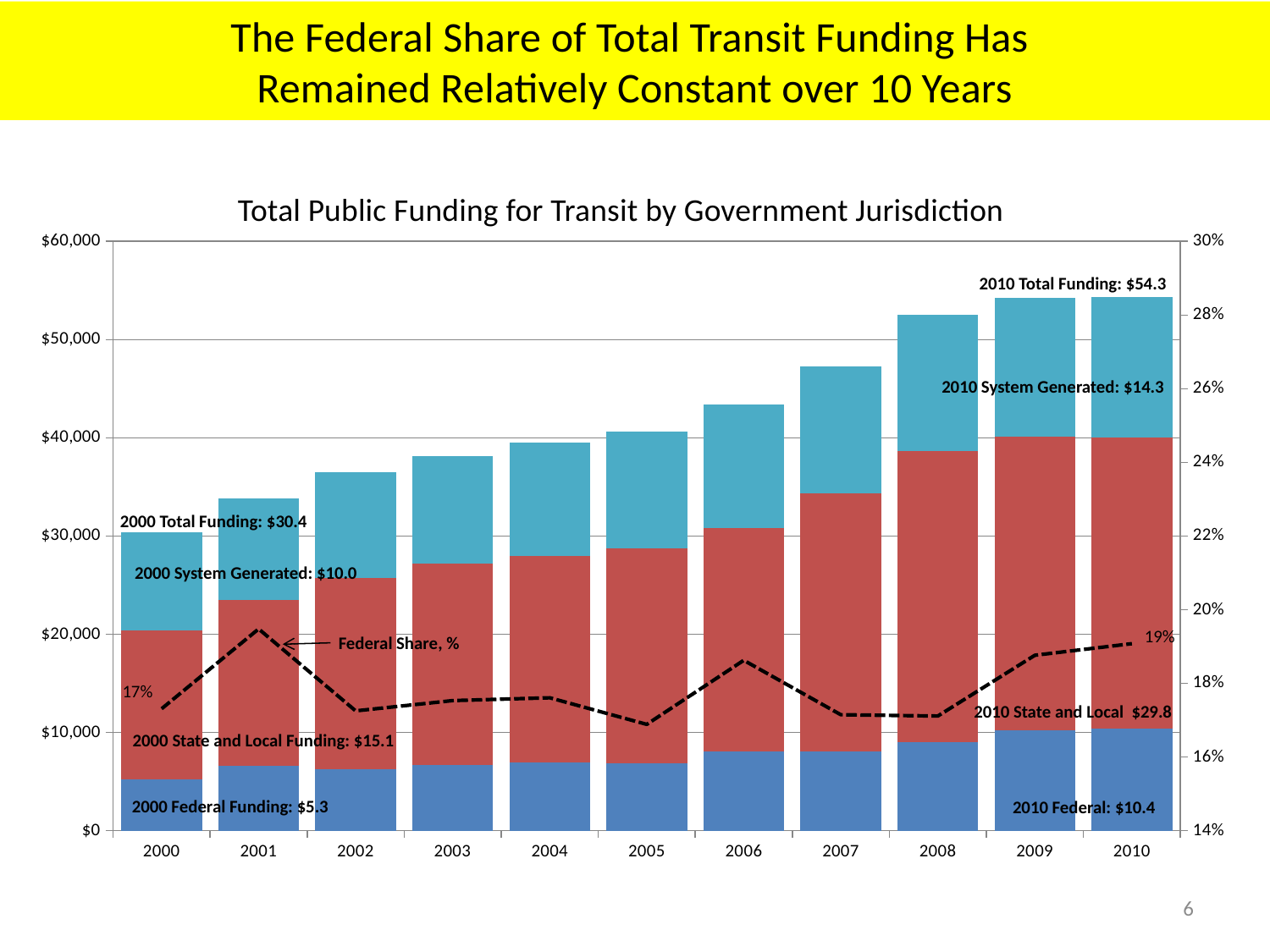

The Federal Share of Total Transit Funding Has
Remained Relatively Constant over 10 Years
Total Public Funding for Transit by Government Jurisdiction

### Chart

| Category | Federal | State and Local | System-Generated | Federal Share, % |
|---|---|---|---|---|
| 2000 | 5259.30136 | 15098.486508999998 | 10028.525876 | 0.17308125638850833 |
| 2001 | 6585.683787 | 16895.420628 | 10332.792749000002 | 0.19476263723932585 |
| 2002 | 6296.0 | 19462.348183000002 | 10737.923061000001 | 0.1725107739885911 |
| 2003 | 6688.1 | 20462.587443000004 | 11000.039907 | 0.1753072736632897 |
| 2004 | 6954.4 | 20970.327615 | 11573.933131 | 0.17606672906509288 |
| 2005 | 6854.9 | 21887.964359 | 11854.812247000002 | 0.16884956413951288 |
| 2006 | 8075.5 | 22698.807239999995 | 12586.149645000001 | 0.1862411187552228 |
| 2007 | 8101.700000000001 | 26224.053513999996 | 12922.486121999998 | 0.17147093865116297 |
| 2008 | 8986.299999999997 | 29683.370643999995 | 13845.743685 | 0.1711173779131282 |
| 2009 | 10182.648209 | 29890.870037999997 | 14201.028630999997 | 0.1876136936138568 |
| 2010 | 10364.085152999998 | 29680.621448999995 | 14285.061143 | 0.1907625521545472 |
2010 Total Funding: $54.3
2010 System Generated: $14.3
2000 Total Funding: $30.4
2000 System Generated: $10.0
19%
Federal Share, %
17%
2010 State and Local  $29.8
2000 State and Local Funding: $15.1
2000 Federal Funding: $5.3
2010 Federal: $10.4
6